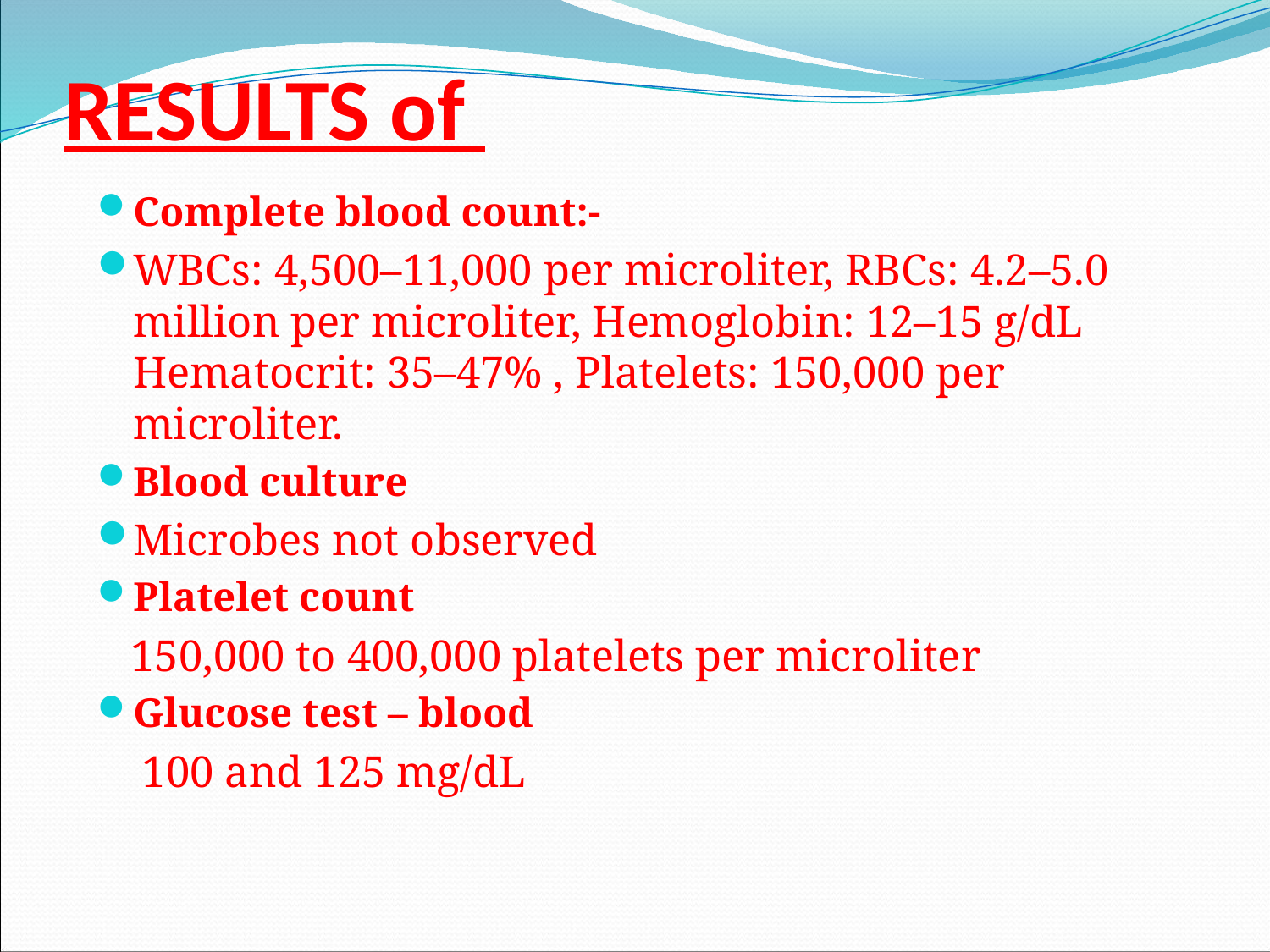

# RESULTS of
Complete blood count:-
WBCs: 4,500–11,000 per microliter, RBCs: 4.2–5.0 million per microliter, Hemoglobin: 12–15 g/dL Hematocrit: 35–47% , Platelets: 150,000 per microliter.
Blood culture
Microbes not observed
Platelet count
   150,000 to 400,000 platelets per microliter
Glucose test – blood
    100 and 125 mg/dL